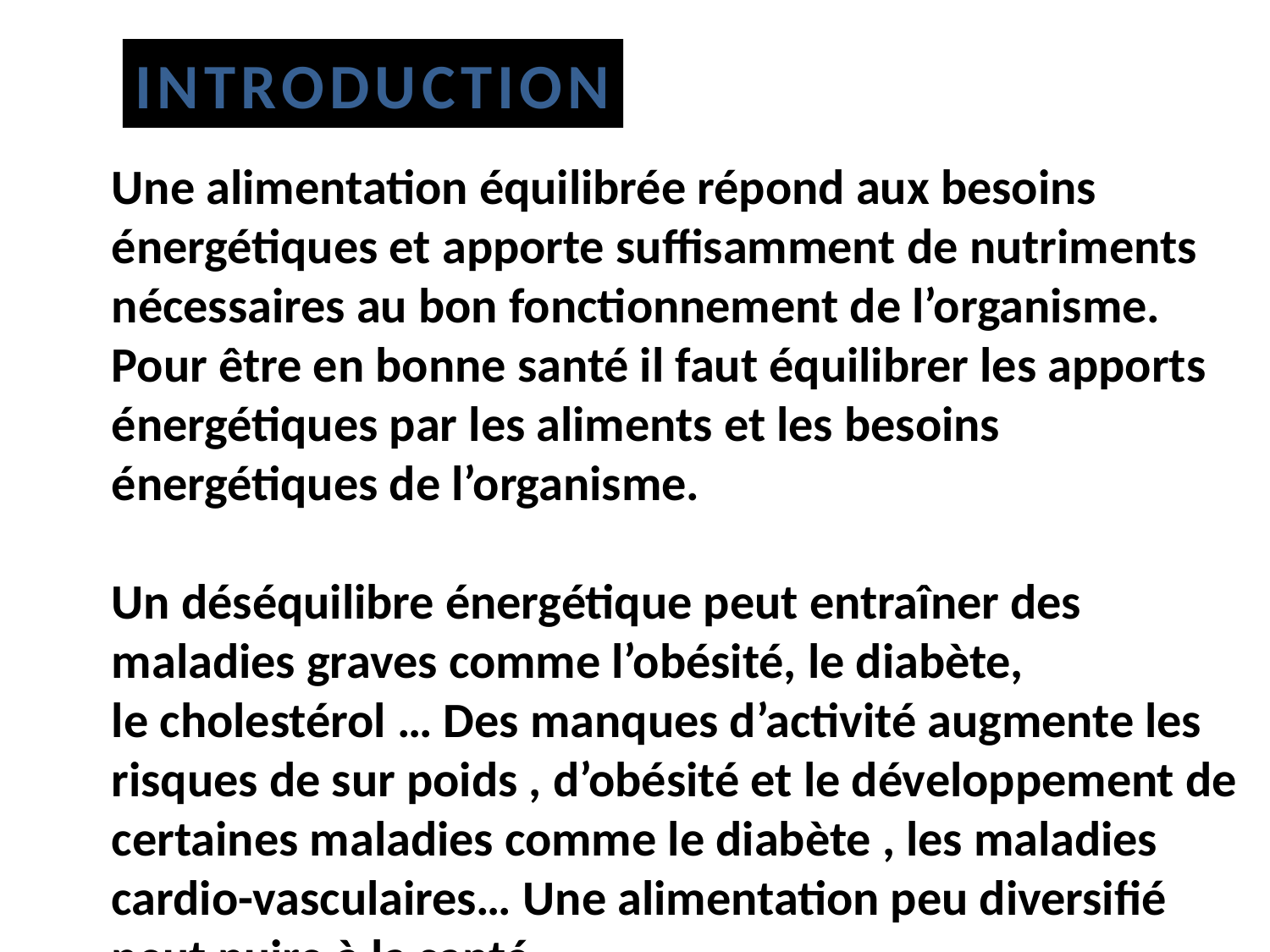

INTRODUCTION
Une alimentation équilibrée répond aux besoins énergétiques et apporte suffisamment de nutriments nécessaires au bon fonctionnement de l’organisme. Pour être en bonne santé il faut équilibrer les apports énergétiques par les aliments et les besoins énergétiques de l’organisme.

Un déséquilibre énergétique peut entraîner des maladies graves comme l’obésité, le diabète, le cholestérol … Des manques d’activité augmente les risques de sur poids , d’obésité et le développement de certaines maladies comme le diabète , les maladies cardio-vasculaires… Une alimentation peu diversifié peut nuire à la santé.

Notre mode de vie et notre alimentation peut avoir des effets aussi bien positif que négatif sur notre santé.